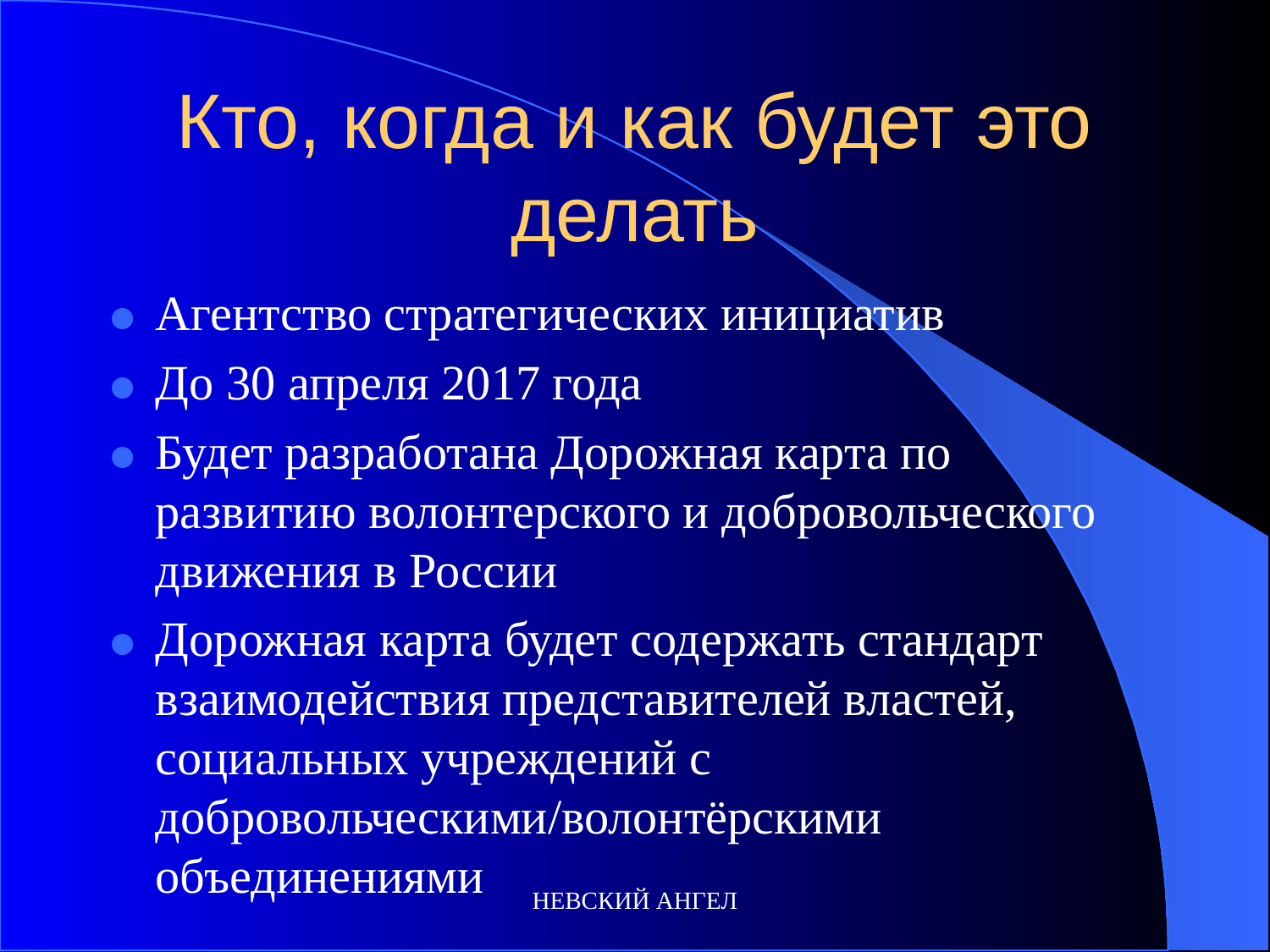

# Кто, когда и как будет это делать
Агентство стратегических инициатив
До 30 апреля 2017 года
Будет разработана Дорожная карта по развитию волонтерского и добровольческого движения в России
Дорожная карта будет содержать стандарт взаимодействия представителей властей, социальных учреждений с добровольческими/волонтёрскими объединениями

НЕВСКИЙ АНГЕЛ